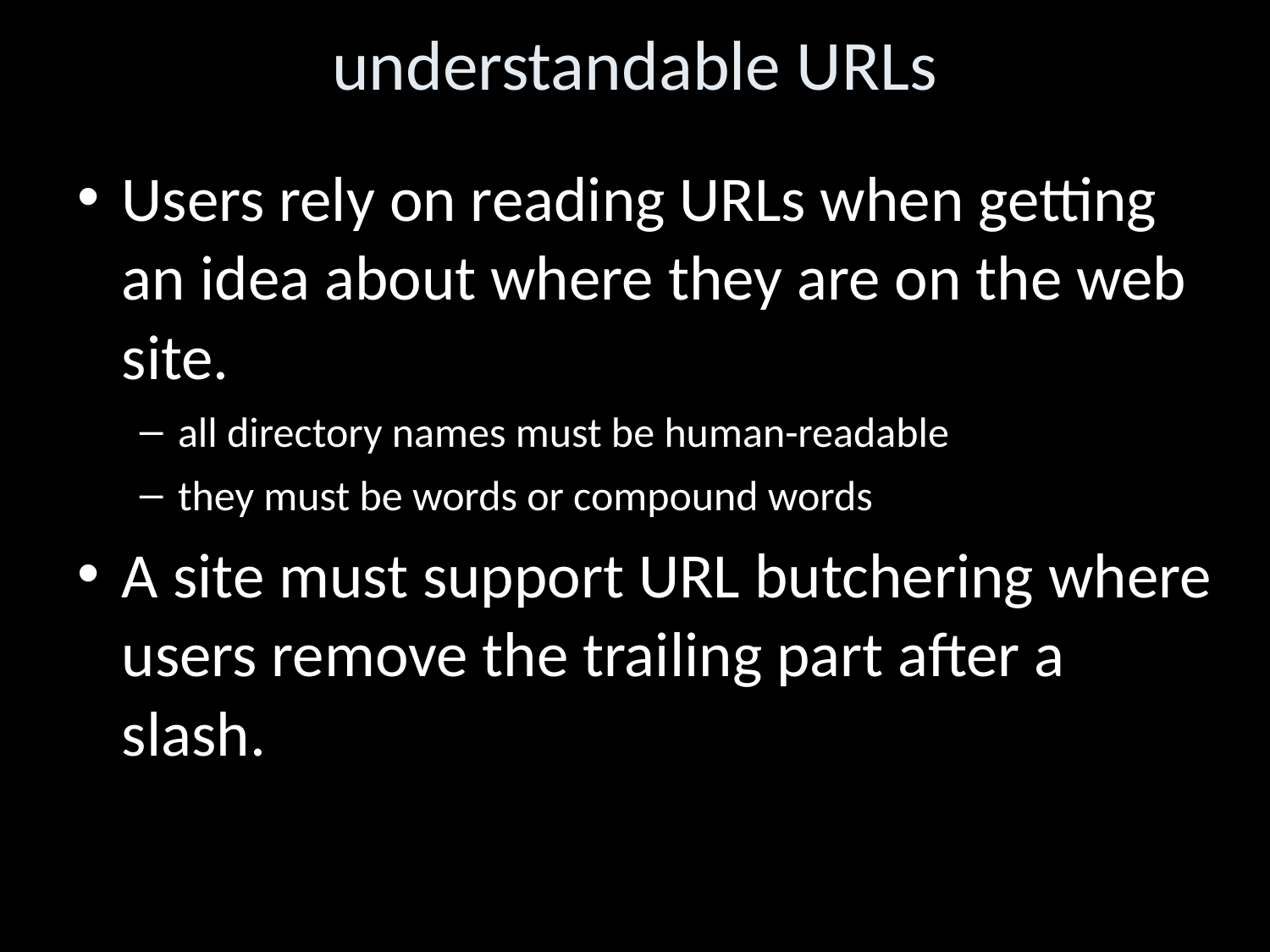

understandable URLs
Users rely on reading URLs when getting an idea about where they are on the web site.
all directory names must be human-readable
they must be words or compound words
A site must support URL butchering where users remove the trailing part after a slash.